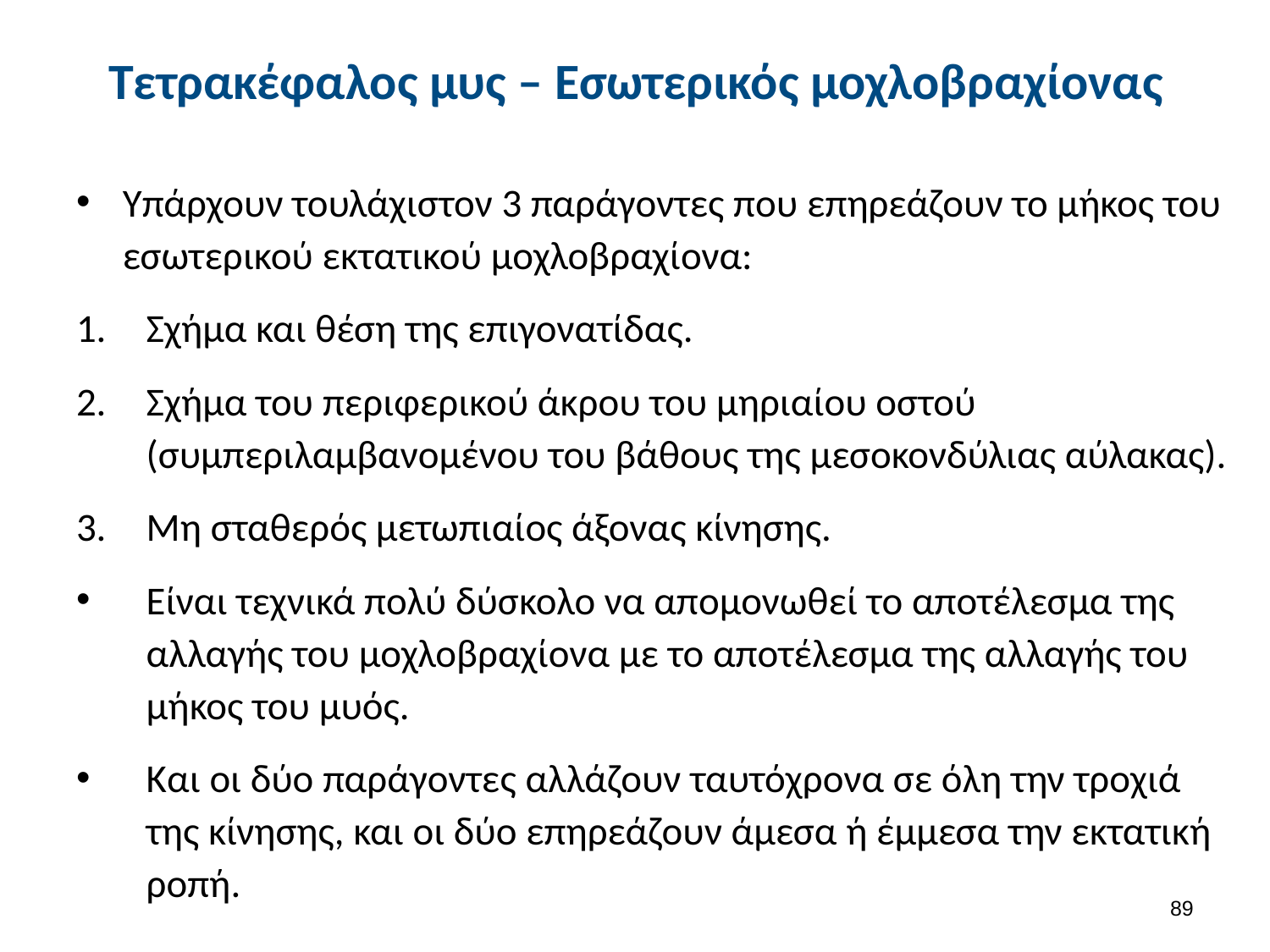

# Τετρακέφαλος μυς – Εσωτερικός μοχλοβραχίονας
Υπάρχουν τουλάχιστον 3 παράγοντες που επηρεάζουν το μήκος του εσωτερικού εκτατικού μοχλοβραχίονα:
Σχήμα και θέση της επιγονατίδας.
Σχήμα του περιφερικού άκρου του μηριαίου οστού (συμπεριλαμβανομένου του βάθους της μεσοκονδύλιας αύλακας).
Μη σταθερός μετωπιαίος άξονας κίνησης.
Είναι τεχνικά πολύ δύσκολο να απομονωθεί το αποτέλεσμα της αλλαγής του μοχλοβραχίονα με το αποτέλεσμα της αλλαγής του μήκος του μυός.
Και οι δύο παράγοντες αλλάζουν ταυτόχρονα σε όλη την τροχιά της κίνησης, και οι δύο επηρεάζουν άμεσα ή έμμεσα την εκτατική ροπή.
89